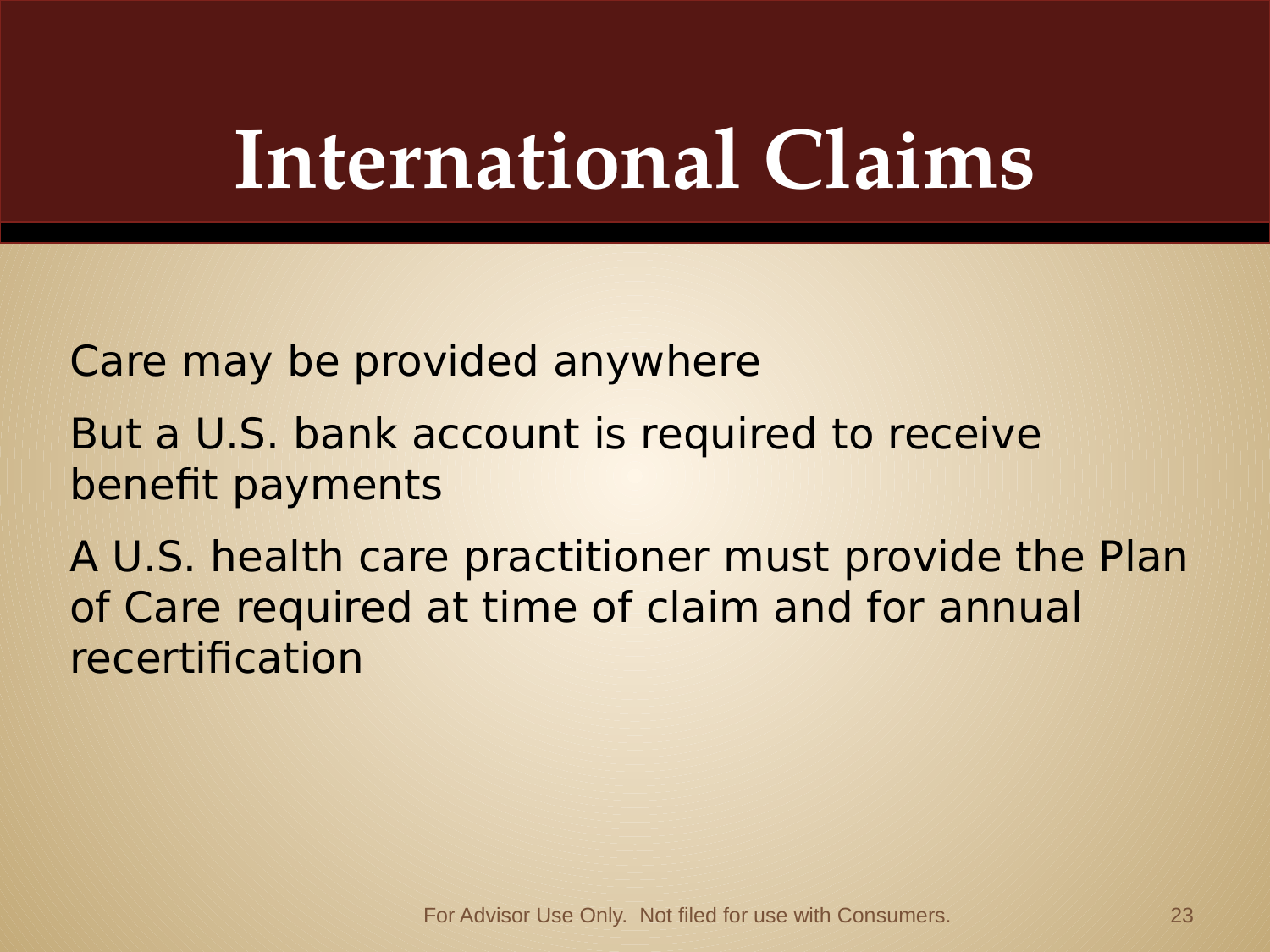

# International Claims
Care may be provided anywhere
But a U.S. bank account is required to receive benefit payments
A U.S. health care practitioner must provide the Plan of Care required at time of claim and for annual recertification

For Advisor Use Only.  Not filed for use with Consumers.
23